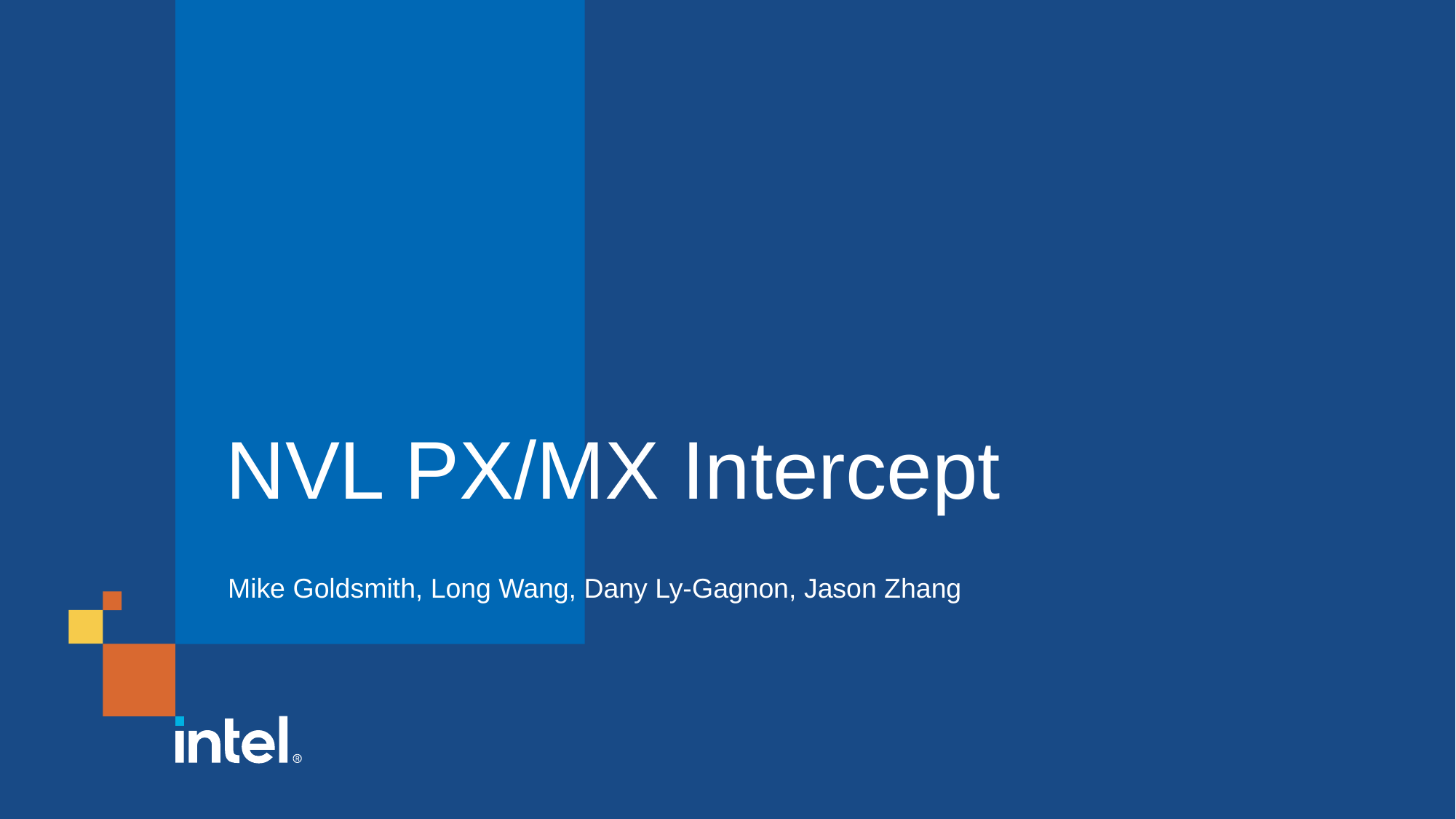

# NVL PX/MX Intercept
Mike Goldsmith, Long Wang, Dany Ly-Gagnon, Jason Zhang